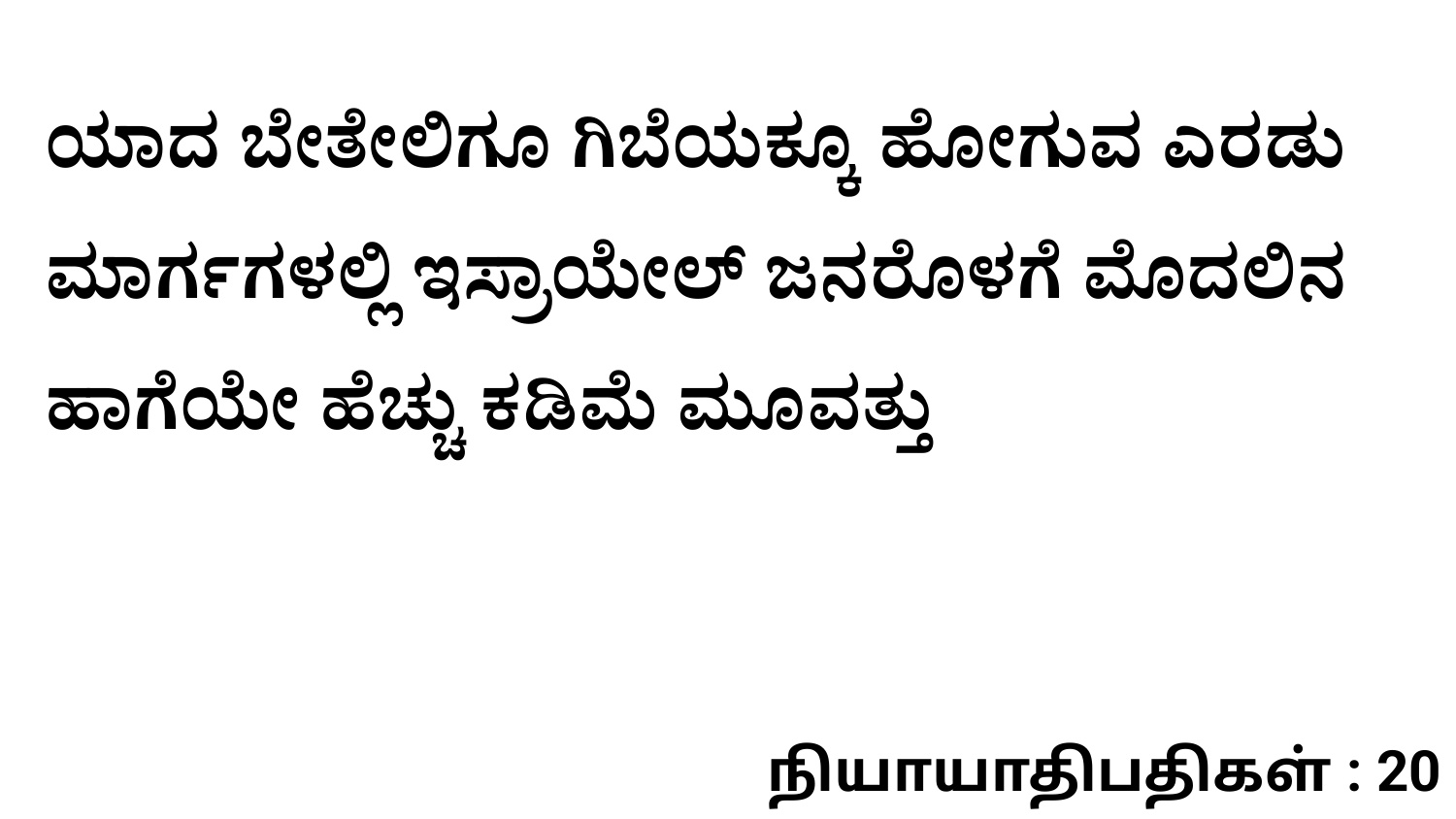

ಯಾದ ಬೇತೇಲಿಗೂ ಗಿಬೆಯಕ್ಕೂ ಹೋಗುವ ಎರಡು ಮಾರ್ಗಗಳಲ್ಲಿ ಇಸ್ರಾಯೇಲ್‌ ಜನರೊಳಗೆ ಮೊದಲಿನ ಹಾಗೆಯೇ ಹೆಚ್ಚು ಕಡಿಮೆ ಮೂವತ್ತು
நியாயாதிபதிகள் : 20